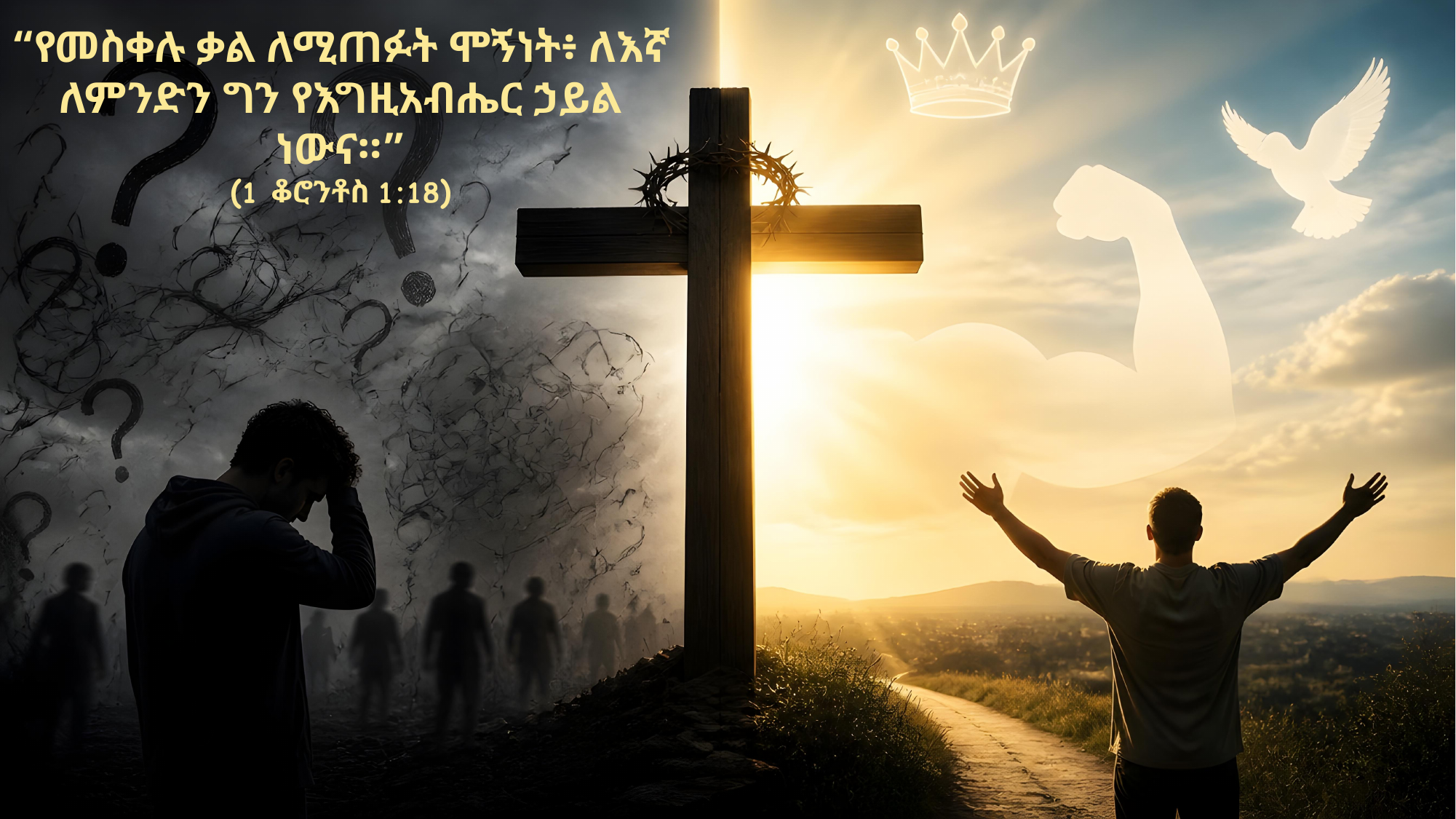

“የመስቀሉ ቃል ለሚጠፉት ሞኝነት፥ ለእኛ ለምንድን ግን የእግዚአብሔር ኃይል ነውና።”
(1 ቆሮንቶስ 1:18)